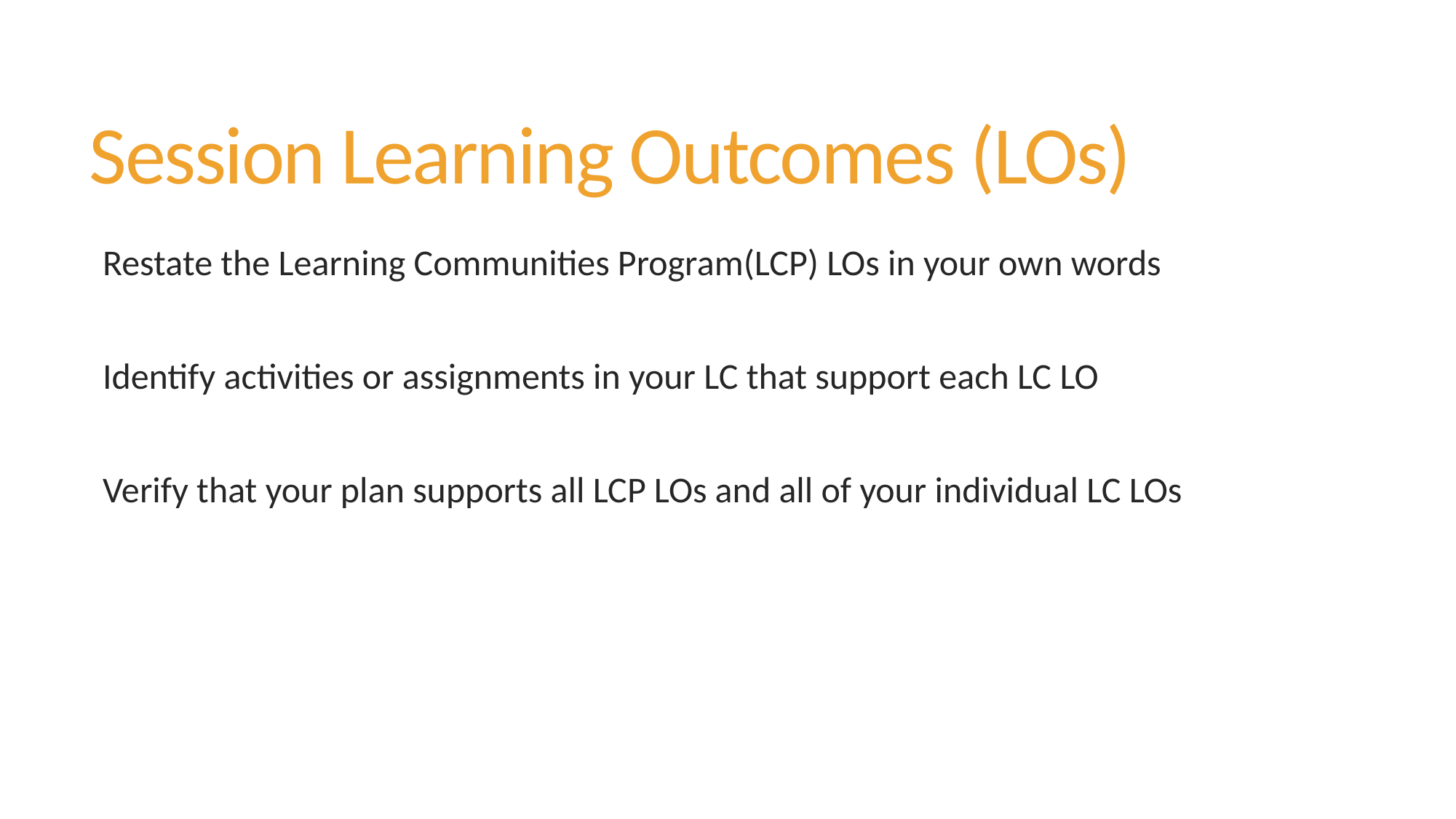

# Session Learning Outcomes (LOs)
Restate the Learning Communities Program(LCP) LOs in your own words

Identify activities or assignments in your LC that support each LC LO

Verify that your plan supports all LCP LOs and all of your individual LC LOs